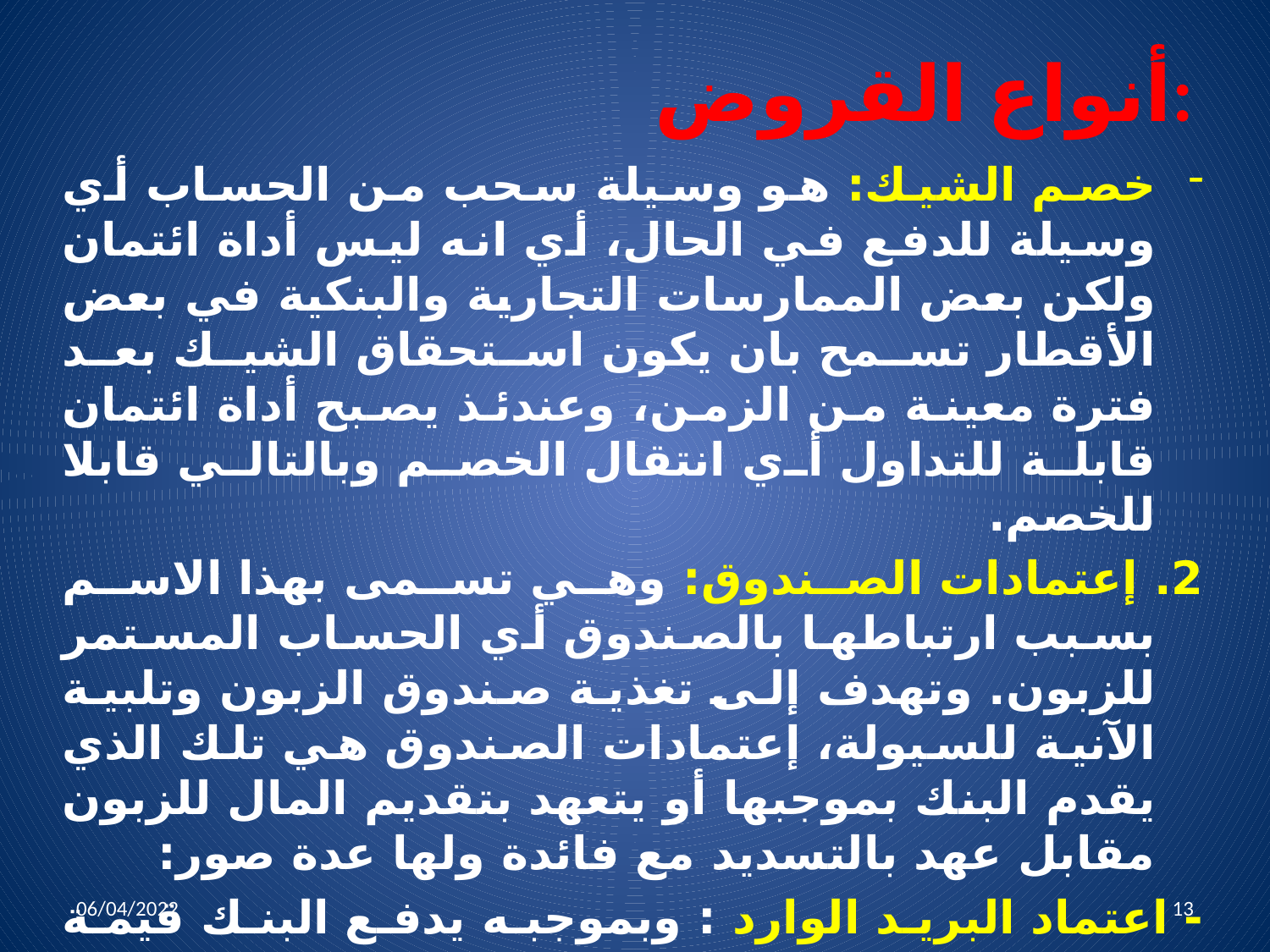

# أنواع القروض:
خصم الشيك: هو وسيلة سحب من الحساب أي وسيلة للدفع في الحال، أي انه ليس أداة ائتمان ولكن بعض الممارسات التجارية والبنكية في بعض الأقطار تسمح بان يكون استحقاق الشيك بعد فترة معينة من الزمن، وعندئذ يصبح أداة ائتمان قابلة للتداول أي انتقال الخصم وبالتالي قابلا للخصم.
2. إعتمادات الصندوق: وهي تسمى بهذا الاسم بسبب ارتباطها بالصندوق أي الحساب المستمر للزبون. وتهدف إلى تغذية صندوق الزبون وتلبية الآنية للسيولة، إعتمادات الصندوق هي تلك الذي يقدم البنك بموجبها أو يتعهد بتقديم المال للزبون مقابل عهد بالتسديد مع فائدة ولها عدة صور:
- اعتماد البريد الوارد : وبموجبه يدفع البنك قيمة الصك في حالة عدم كفاية رصيد الزبون وهذا الأخير يوفي المبلغ خلال يوم أو يومين.
- إعتماد الموسم: هو تسليف على الحساب الجاري قد يمتد إلى تسعة أشهر ويستخدم عندما تكون دورة الإنتاج أو البيع موسمية الذي يقصد مواجهة تكاليف الموارد الأولية أو النقل...الخ.

06/04/2022
13